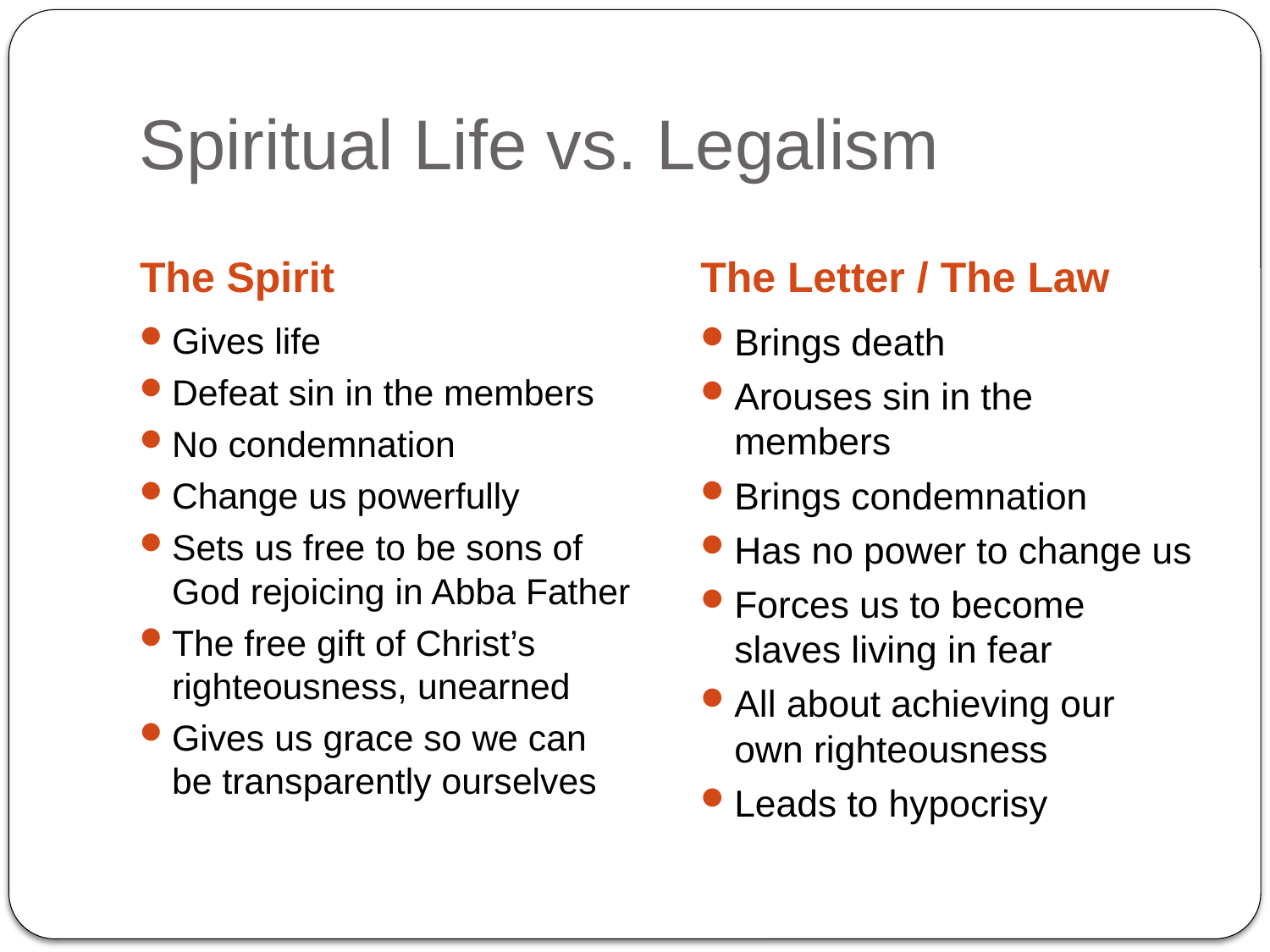

# Spiritual Life vs. Legalism
The Spirit
The Letter / The Law
Gives life
Defeat sin in the members
No condemnation
Change us powerfully
Sets us free to be sons of God rejoicing in Abba Father
The free gift of Christ’s righteousness, unearned
Gives us grace so we can be transparently ourselves
Brings death
Arouses sin in the members
Brings condemnation
Has no power to change us
Forces us to become slaves living in fear
All about achieving our own righteousness
Leads to hypocrisy